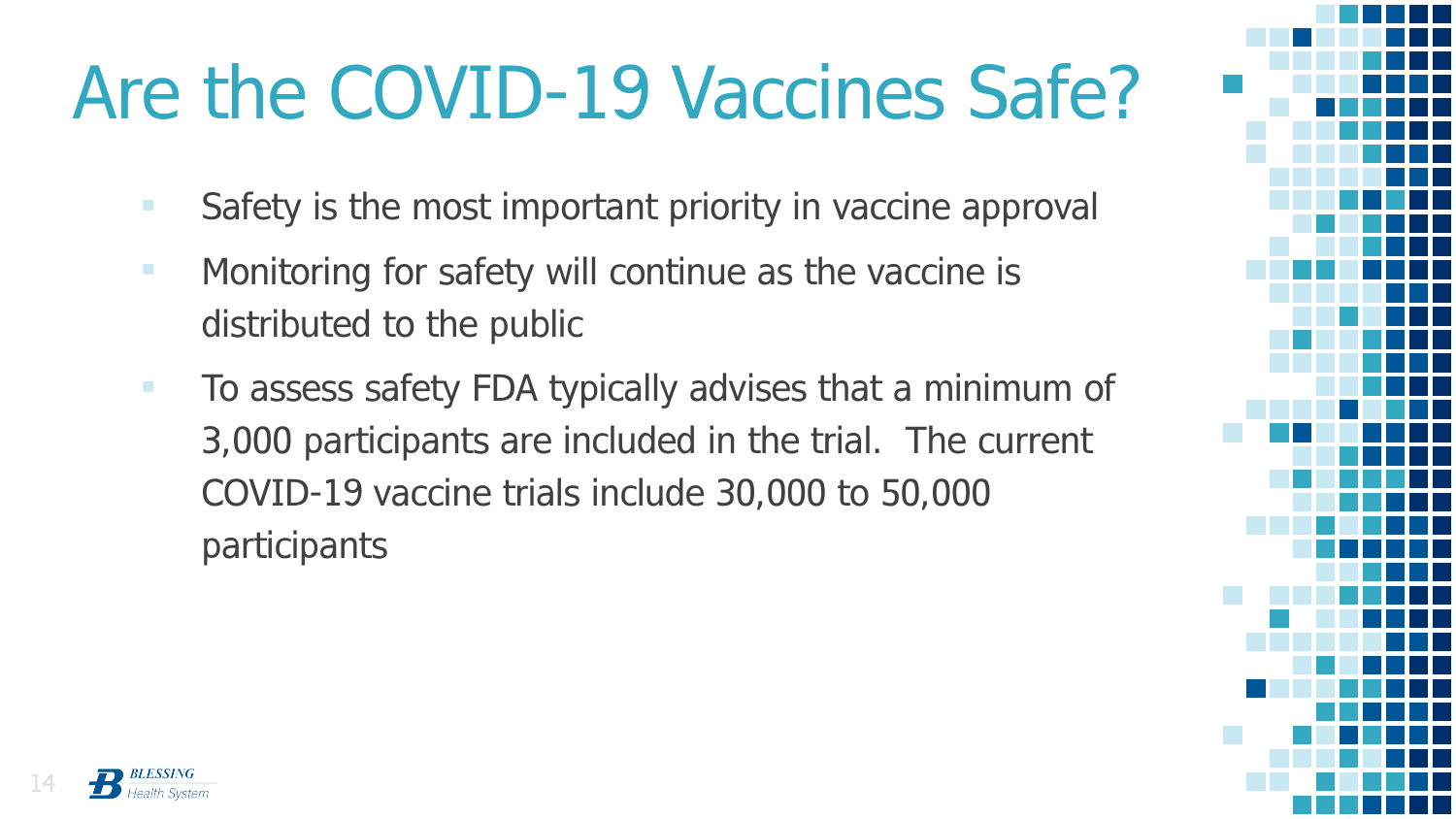

# Are the COVID-19 Vaccines Safe?
Safety is the most important priority in vaccine approval
Monitoring for safety will continue as the vaccine is distributed to the public
To assess safety FDA typically advises that a minimum of 3,000 participants are included in the trial.  The current COVID-19 vaccine trials include 30,000 to 50,000 participants

14